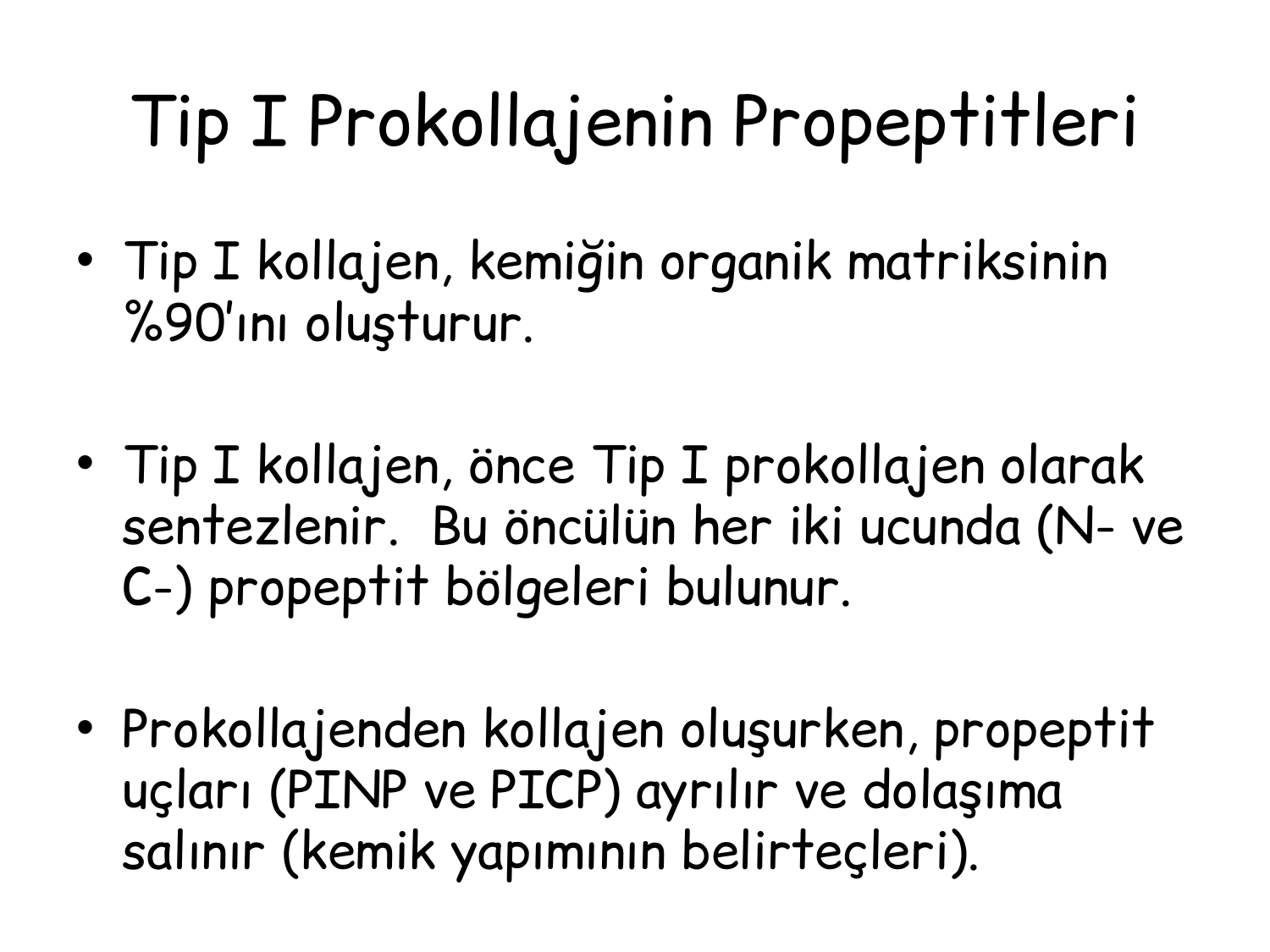

# Tip I Prokollajenin Propeptitleri
Tip I kollajen, kemiğin organik matriksinin %90’ını oluşturur.

Tip I kollajen, önce Tip I prokollajen olarak sentezlenir.  Bu öncülün her iki ucunda (N- ve C-) propeptit bölgeleri bulunur.

Prokollajenden kollajen oluşurken, propeptit uçları (PINP ve PICP) ayrılır ve dolaşıma salınır (kemik yapımının belirteçleri).